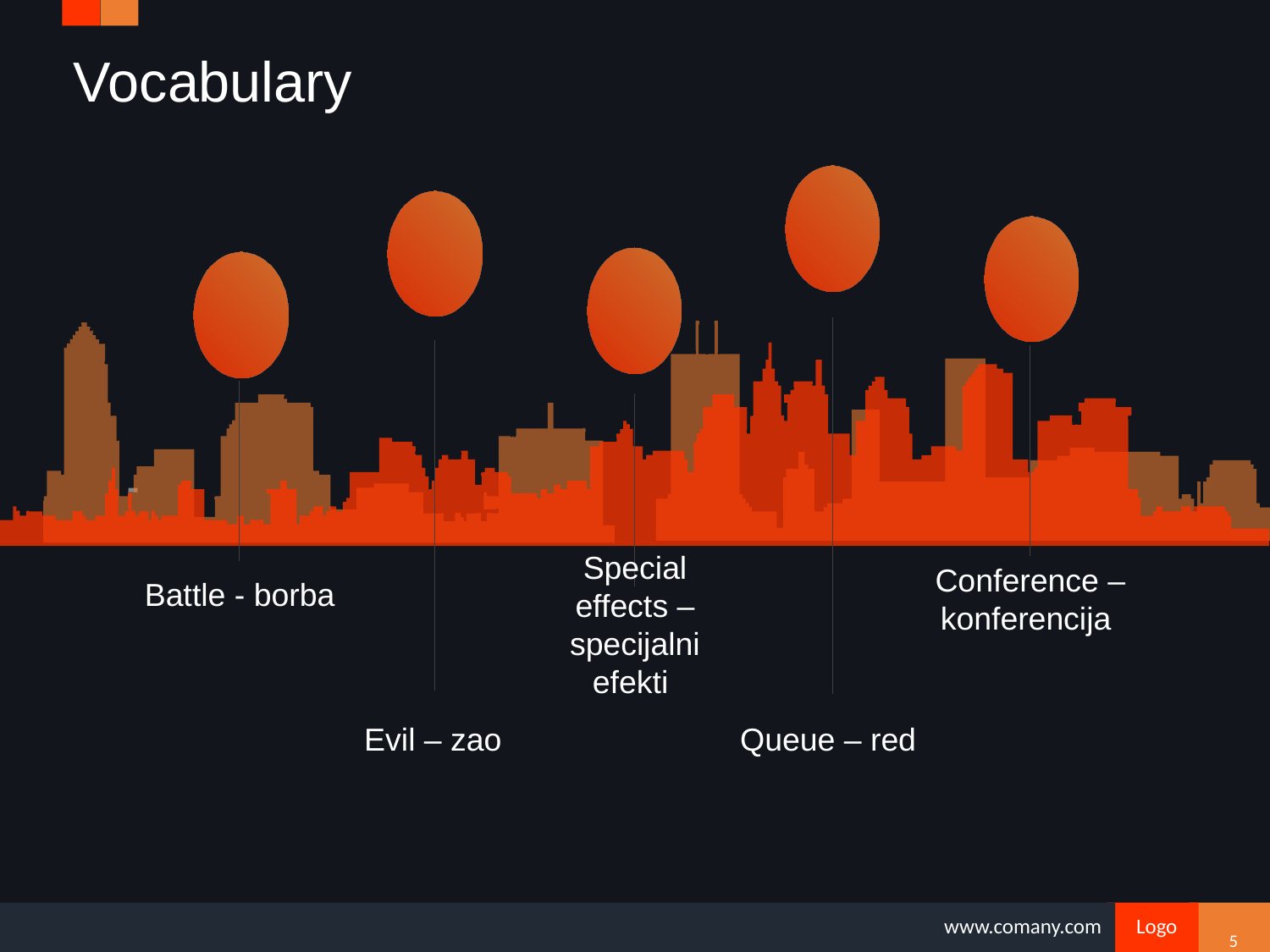

# Vocabulary

Battle - borba
Conference – konferencija
Special effects – specijalni efekti
Evil – zao
Queue – red
5